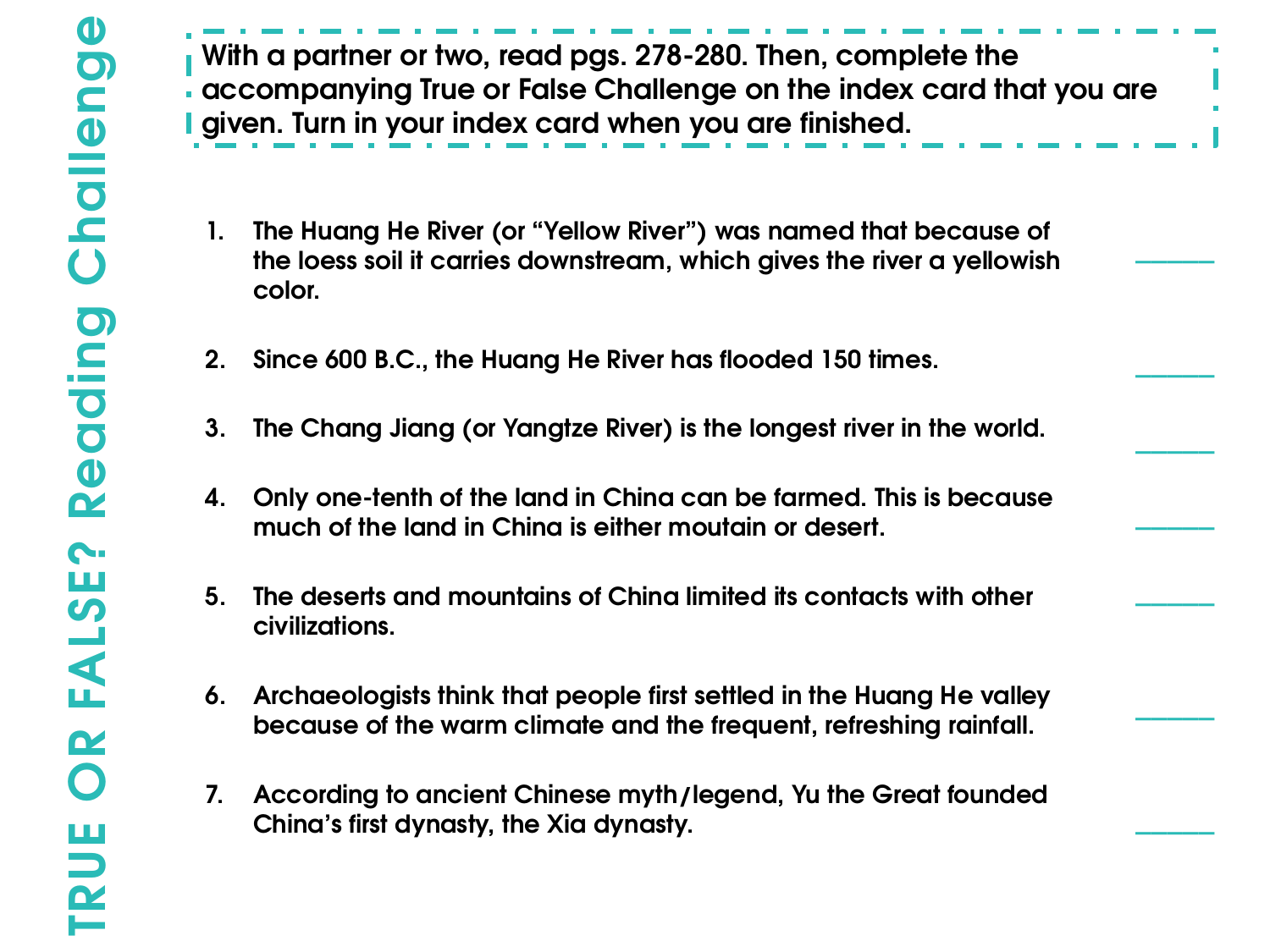

With a partner or two, read pgs. 278-280. Then, complete the accompanying True or False Challenge on the index card that you are given. Turn in your index card when you are finished.
The Huang He River (or “Yellow River”) was named that because of the loess soil it carries downstream, which gives the river a yellowish color.

Since 600 B.C., the Huang He River has flooded 150 times.

The Chang Jiang (or Yangtze River) is the longest river in the world.

Only one-tenth of the land in China can be farmed. This is because much of the land in China is either moutain or desert.

The deserts and mountains of China limited its contacts with other civilizations.

Archaeologists think that people first settled in the Huang He valley because of the warm climate and the frequent, refreshing rainfall.

According to ancient Chinese myth/legend, Yu the Great founded China’s first dynasty, the Xia dynasty.

_____

_____

_____

_____

_____

_____

_____
# TRUE OR FALSE? Reading Challenge